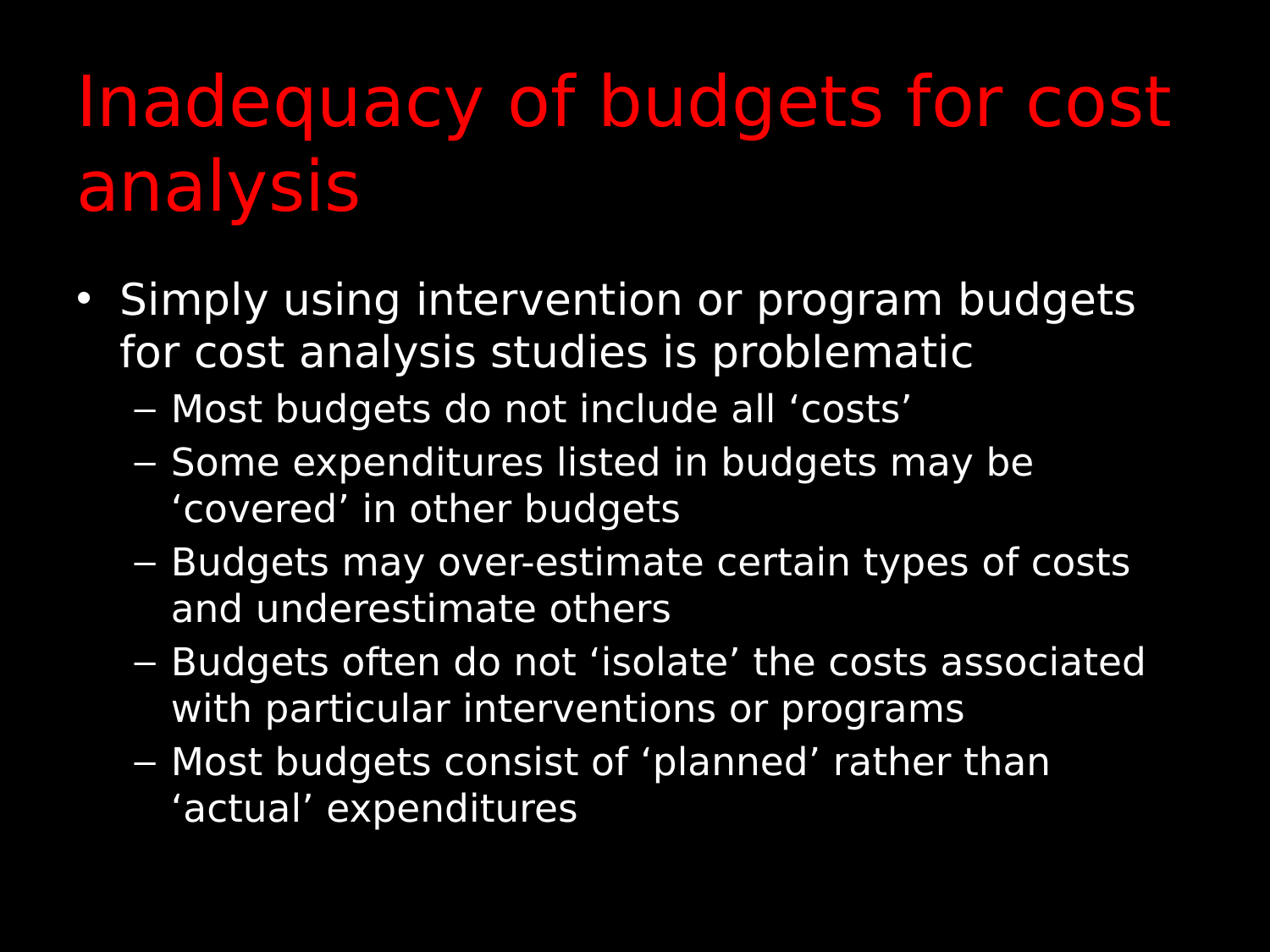

# Inadequacy of budgets for cost analysis
Simply using intervention or program budgets for cost analysis studies is problematic
Most budgets do not include all ‘costs’
Some expenditures listed in budgets may be ‘covered’ in other budgets
Budgets may over-estimate certain types of costs and underestimate others
Budgets often do not ‘isolate’ the costs associated with particular interventions or programs
Most budgets consist of ‘planned’ rather than ‘actual’ expenditures